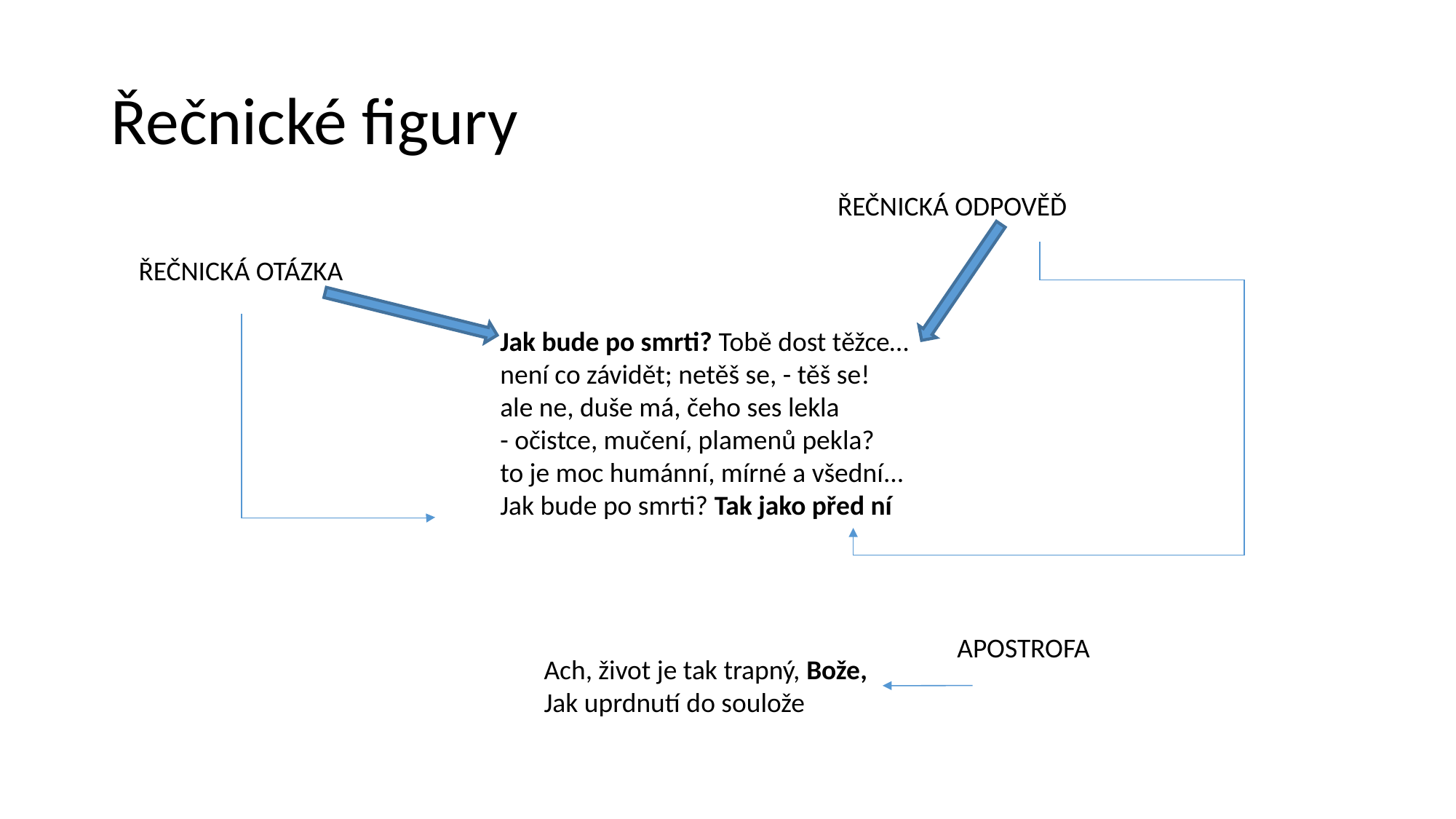

Řečnické figury
ŘEČNICKÁ ODPOVĚĎ
ŘEČNICKÁ OTÁZKA

Jak bude po smrti? Tobě dost těžce…
není co závidět; netěš se, - těš se!
ale ne, duše má, čeho ses lekla
- očistce, mučení, plamenů pekla?
to je moc humánní, mírné a všední...
Jak bude po smrti? Tak jako před ní

APOSTROFA
Ach, život je tak trapný, Bože,
Jak uprdnutí do soulože